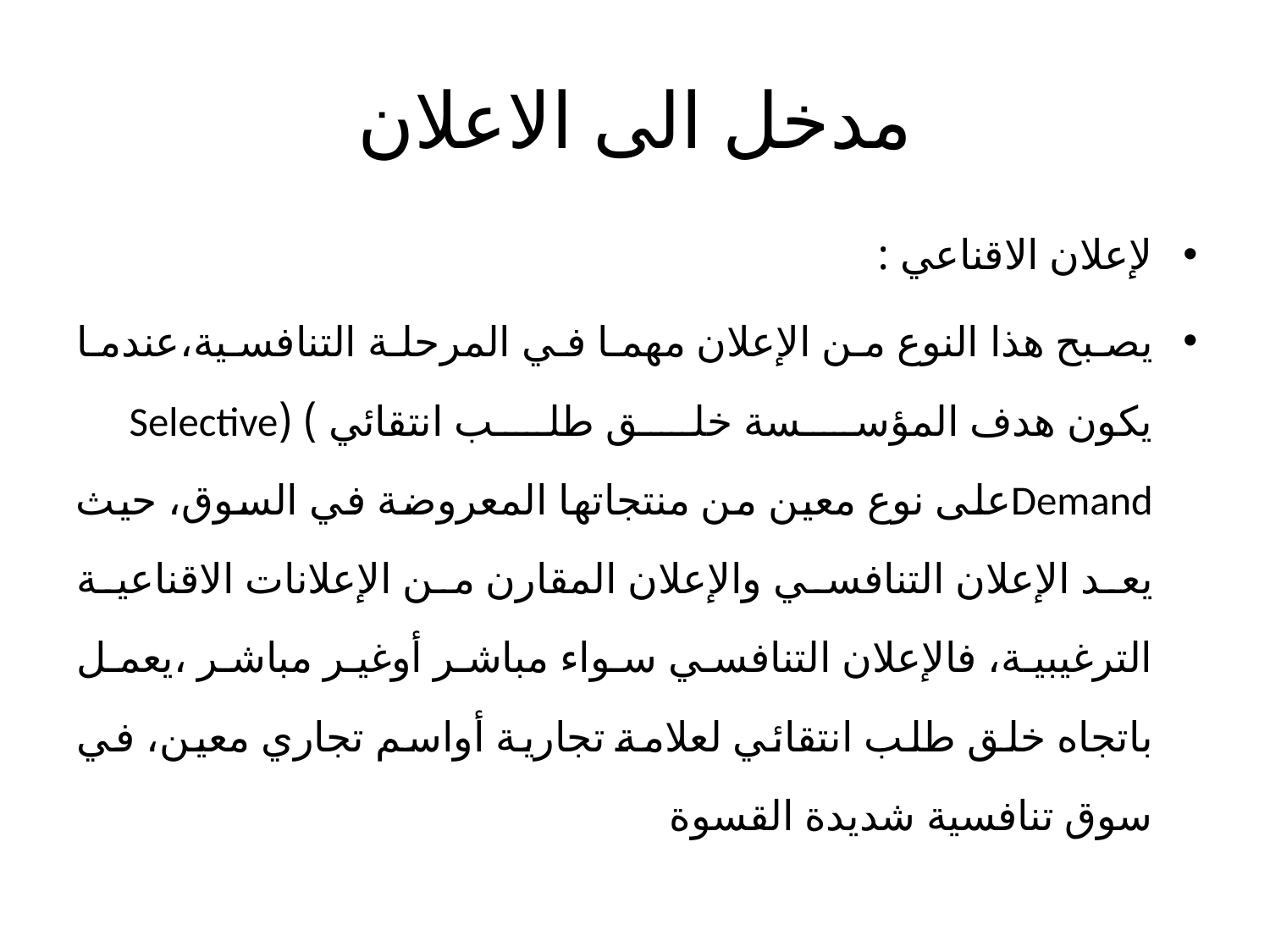

# مدخل الى الاعلان
لإعلان الاقناعي :
يصبح هذا النوع من الإعلان مهما في المرحلة التنافسية،عندما يكون هدف المؤسسة خلق طلب انتقائي ) (Selective Demandعلى نوع معين من منتجاتها المعروضة في السوق، حيث يعد الإعلان التنافسي والإعلان المقارن من الإعلانات الاقناعية الترغيبية، فالإعلان التنافسي سواء مباشر أوغير مباشر ،يعمل باتجاه خلق طلب انتقائي لعلامة تجارية أواسم تجاري معين، في سوق تنافسية شديدة القسوة